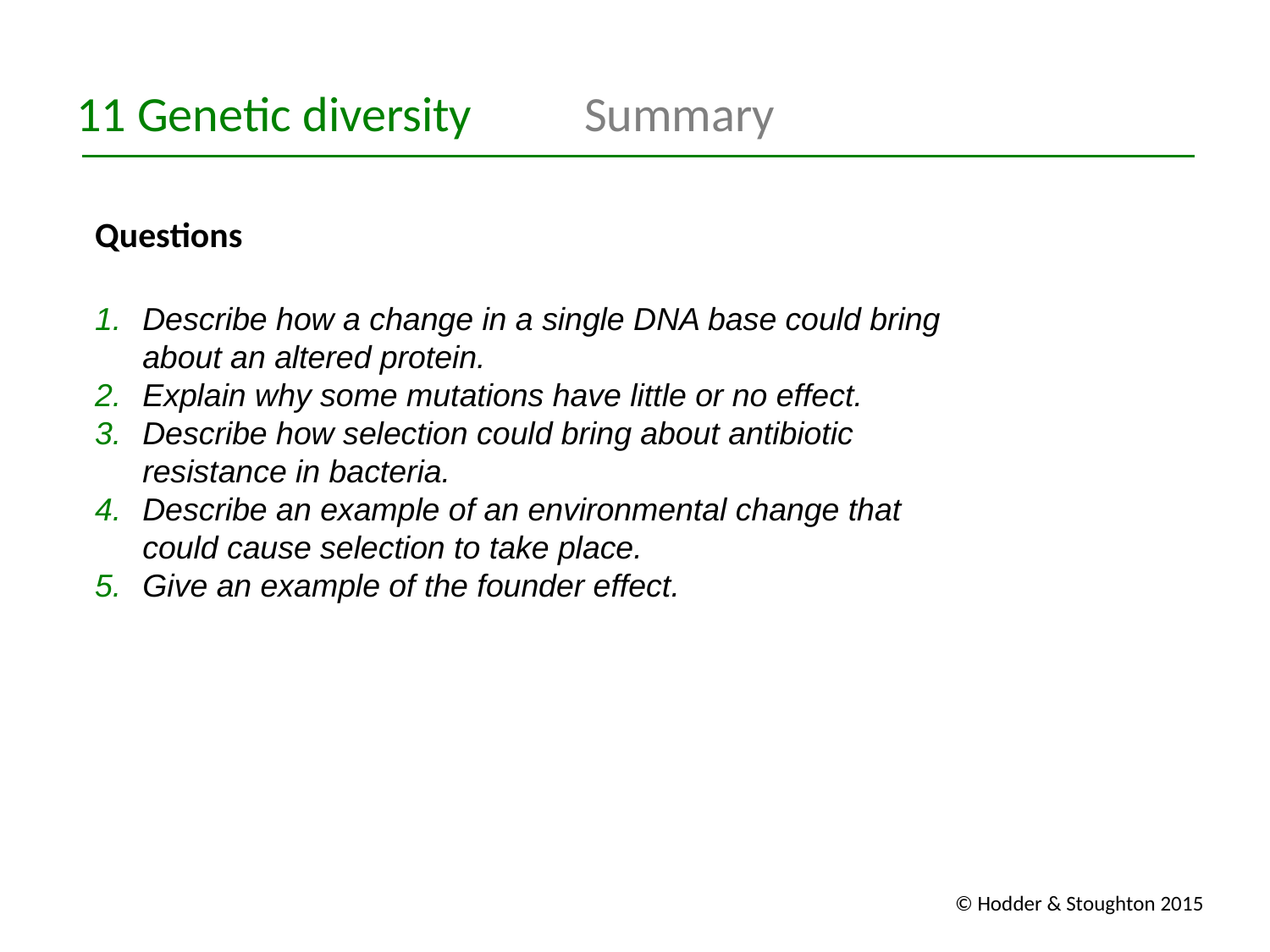

11 Genetic diversity 	Summary
Questions

Describe how a change in a single DNA base could bring about an altered protein.
Explain why some mutations have little or no effect.
Describe how selection could bring about antibiotic resistance in bacteria.
Describe an example of an environmental change that could cause selection to take place.
Give an example of the founder effect.
© Hodder & Stoughton 2015